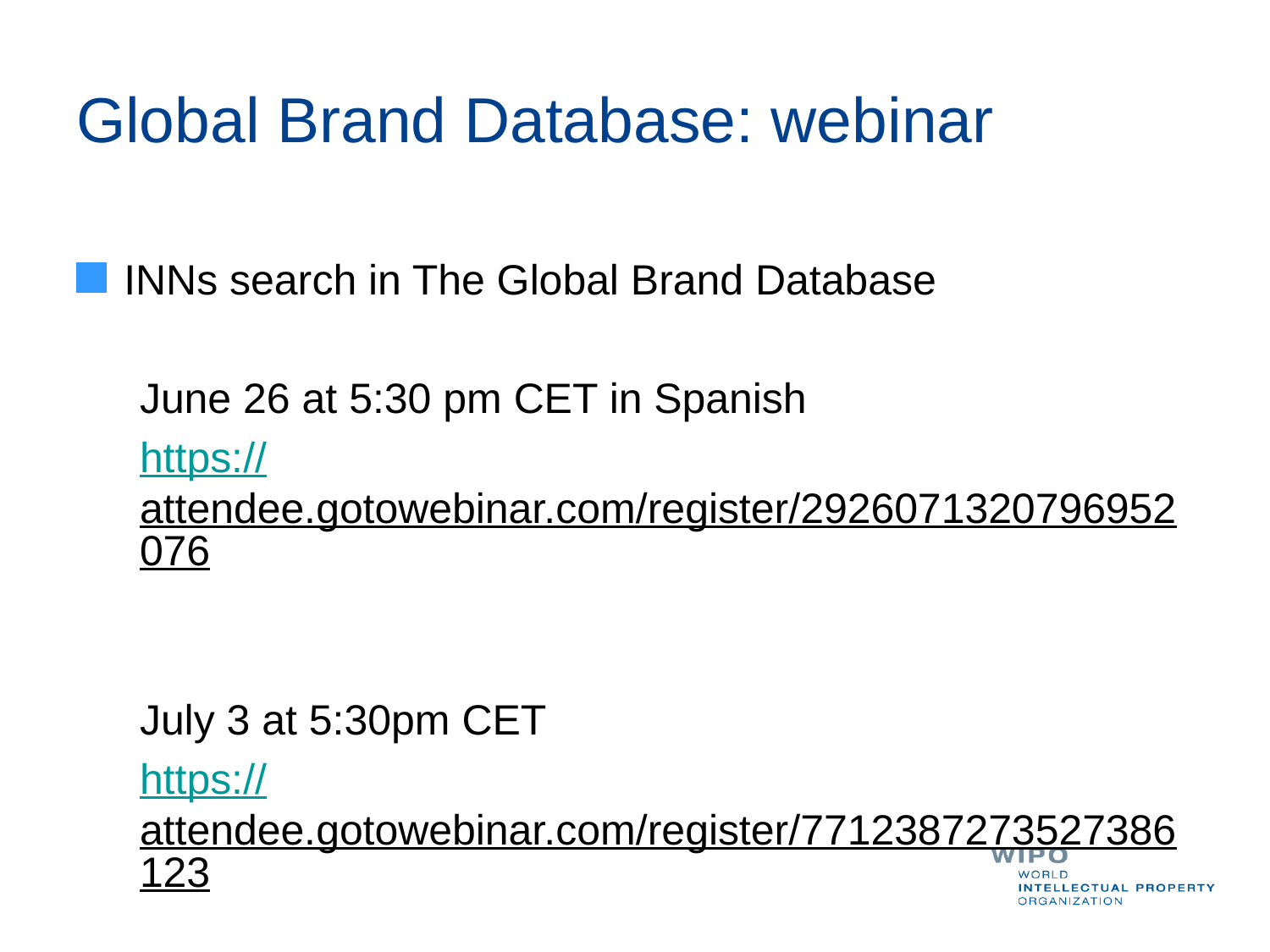

# Global Brand Database: webinar
INNs search in The Global Brand Database

June 26 at 5:30 pm CET in Spanish
https://attendee.gotowebinar.com/register/2926071320796952076

July 3 at 5:30pm CET
https://attendee.gotowebinar.com/register/7712387273527386123